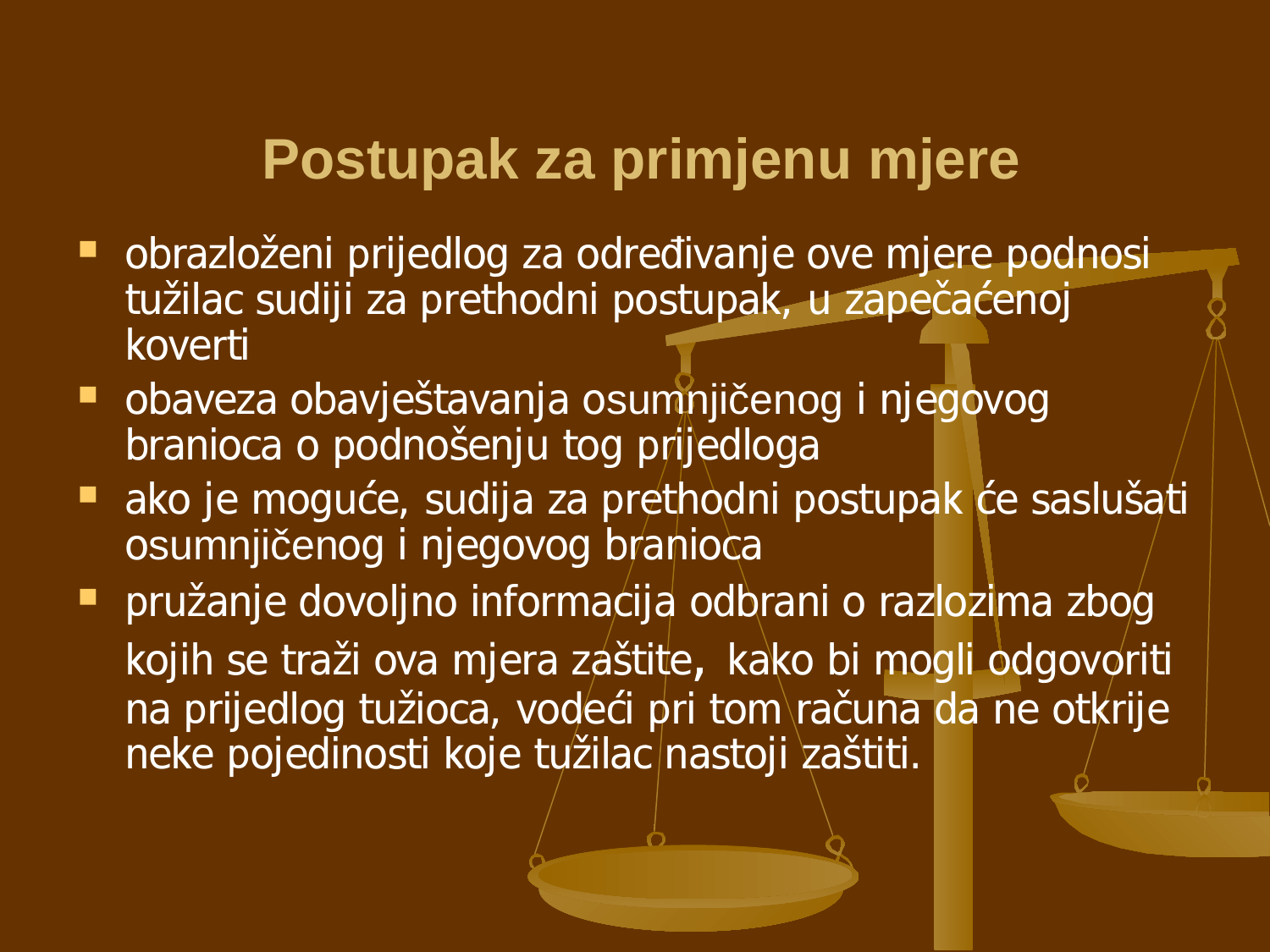

Postupak za primjenu mjere
obrazloženi prijedlog za određivanje ove mjere podnosi tužilac sudiji za prethodni postupak, u zapečaćenoj koverti
obaveza obavještavanja osumnjičenog i njegovog branioca o podnošenju tog prijedloga
ako je moguće, sudija za prethodni postupak će saslušati osumnjičenog i njegovog branioca
pružanje dovoljno informacija odbrani o razlozima zbog kojih se traži ova mjera zaštite, kako bi mogli odgovoriti na prijedlog tužioca, vodeći pri tom računa da ne otkrije neke pojedinosti koje tužilac nastoji zaštiti.